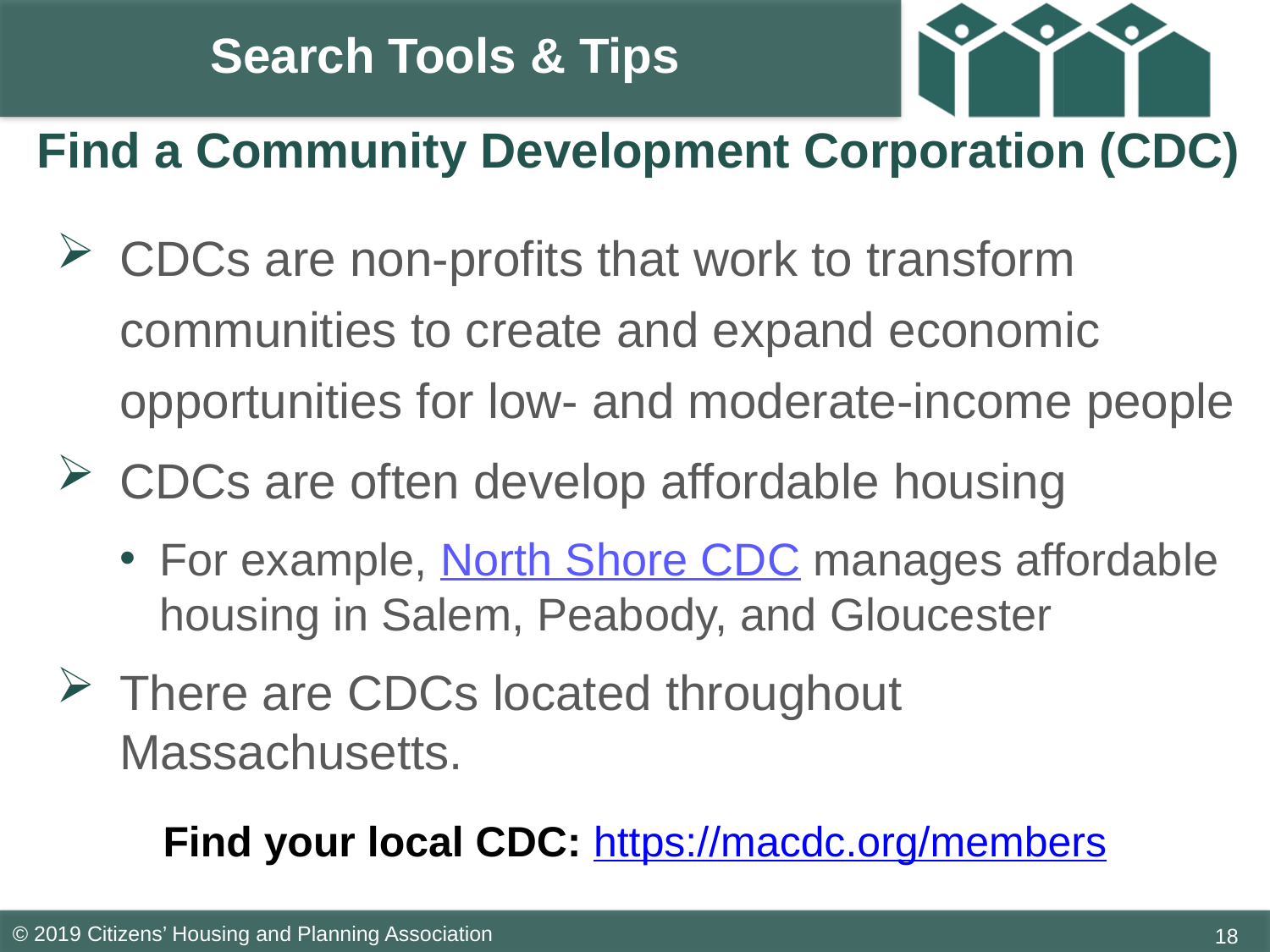

Search Tools & Tips
# Find a Community Development Corporation (CDC)
CDCs are non-profits that work to transform communities to create and expand economic opportunities for low- and moderate-income people
CDCs are often develop affordable housing
For example, North Shore CDC manages affordable housing in Salem, Peabody, and Gloucester
There are CDCs located throughout Massachusetts.
Find your local CDC: https://macdc.org/members